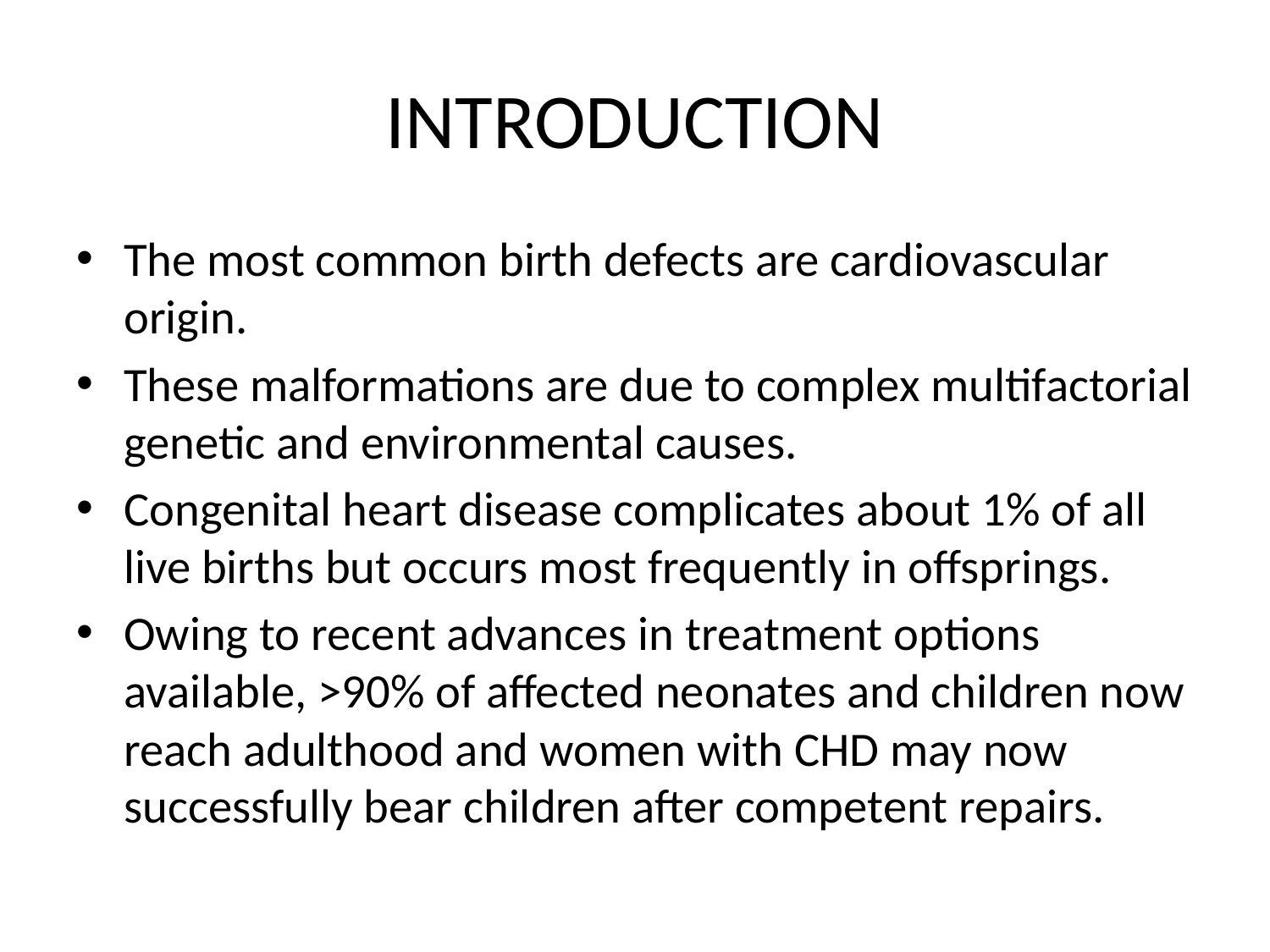

# INTRODUCTION
The most common birth defects are cardiovascular origin.
These malformations are due to complex multifactorial genetic and environmental causes.
Congenital heart disease complicates about 1% of all live births but occurs most frequently in offsprings.
Owing to recent advances in treatment options available, >90% of affected neonates and children now reach adulthood and women with CHD may now successfully bear children after competent repairs.